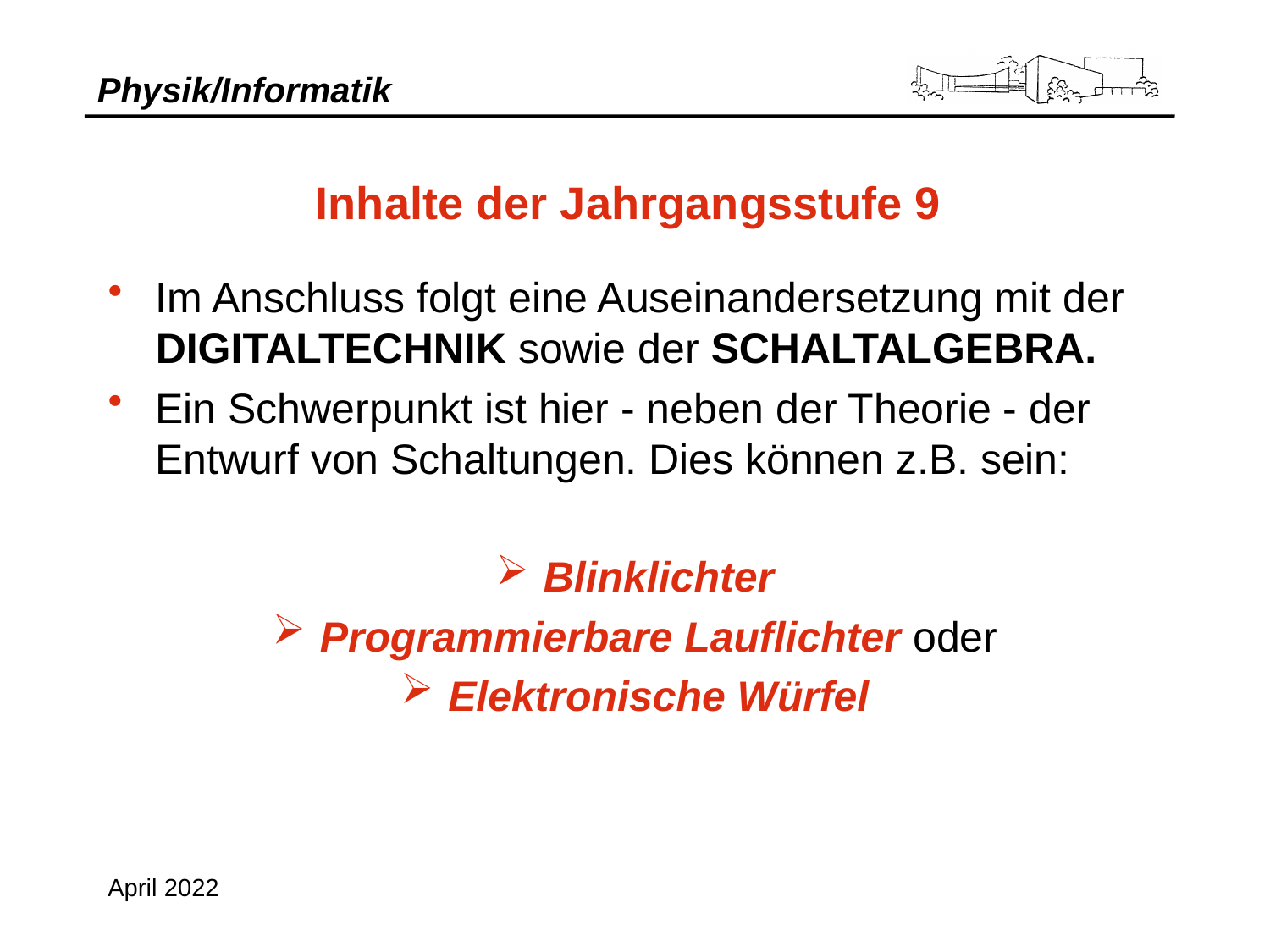

Inhalte der Jahrgangsstufe 9
Im Anschluss folgt eine Auseinandersetzung mit der DIGITALTECHNIK sowie der SCHALTALGEBRA.
Ein Schwerpunkt ist hier - neben der Theorie - der Entwurf von Schaltungen. Dies können z.B. sein:

Blinklichter
Programmierbare Lauflichter oder
Elektronische Würfel

April 2022